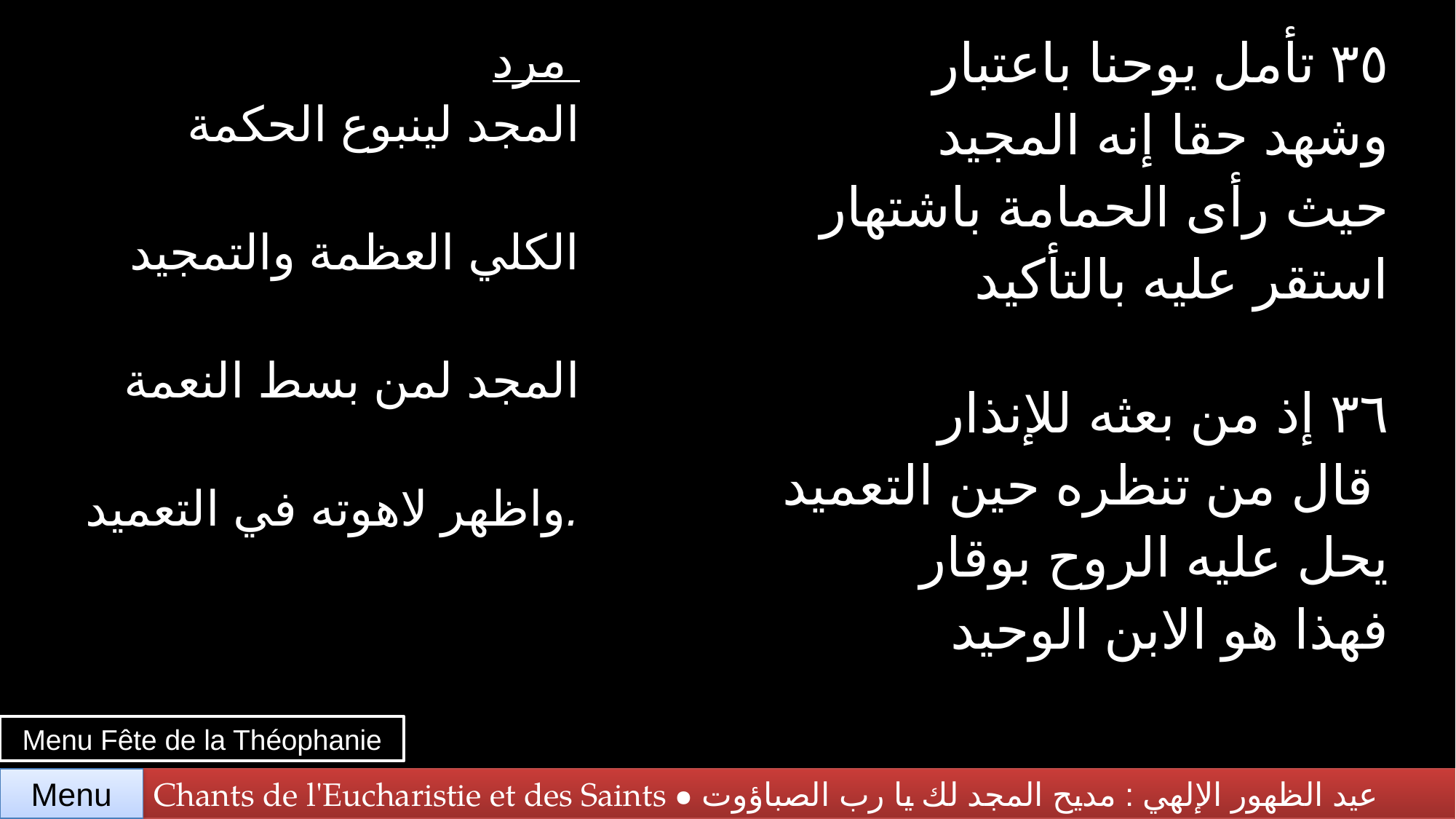

| مرد المجد لينبوع الحكمة الكلي العظمة والتمجيد المجد لمن بسط النعمة واظهر لاهوته في التعميد. | ٣٥ تأمل يوحنا باعتبار وشهد حقا إنه المجيد حيث رأى الحمامة باشتهار استقر عليه بالتأكيد |
| --- | --- |
|  | ٣٦ إذ من بعثه للإنذار قال من تنظره حين التعميد يحل عليه الروح بوقار فهذا هو الابن الوحيد |

Menu Fête de la Théophanie
Menu
Chants de l'Eucharistie et des Saints • عيد الظهور الإلهي : مديح المجد لك يا رب الصباؤوت